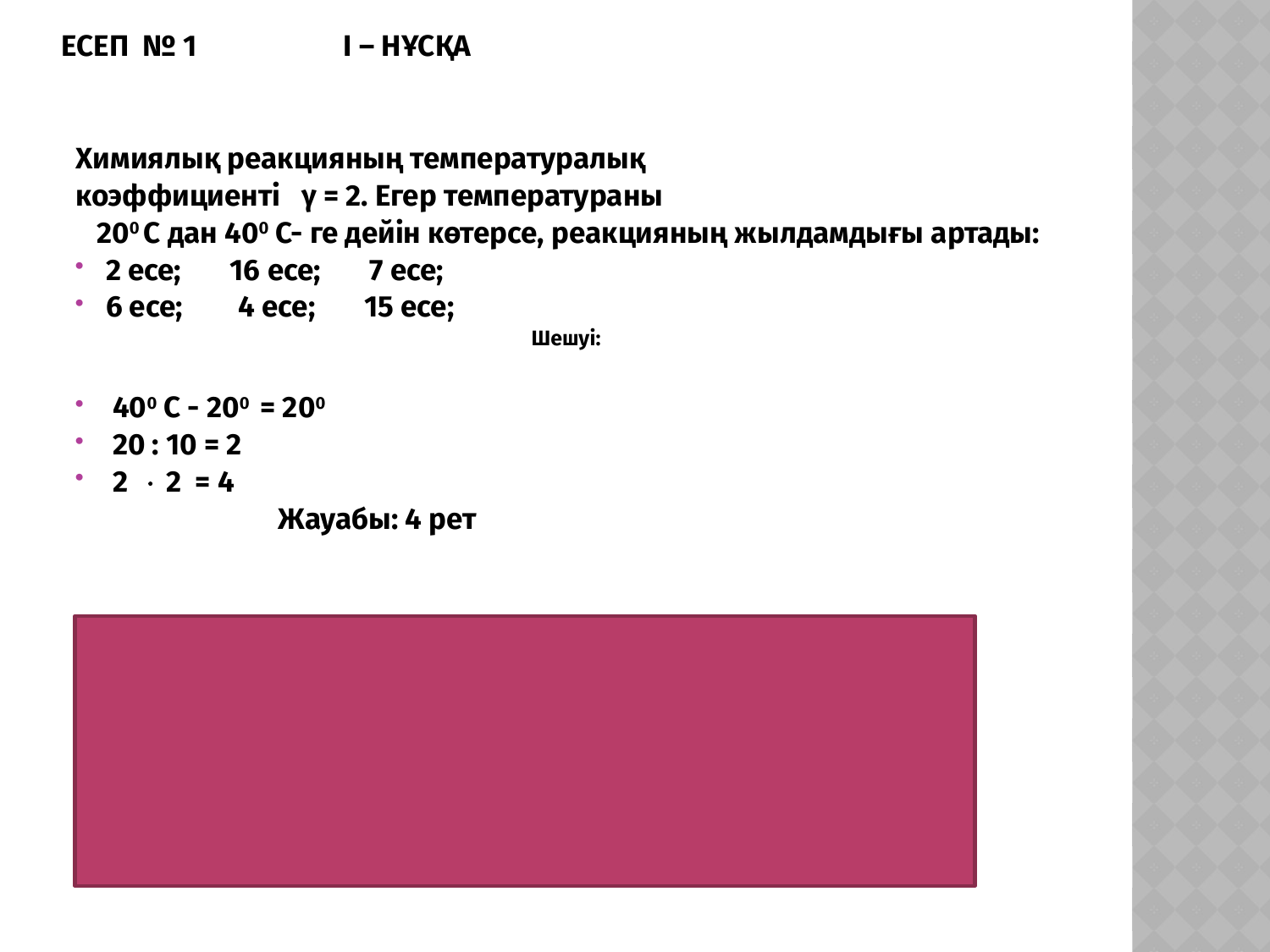

# Есеп  № 1                     І – нұсқа

Химиялық реакцияның температуралық
коэффициенті   γ = 2. Егер температураны
   200 С дан 400 С- ге дейін көтерсе, реакцияның жылдамдығы артады:
 2 есе;       16 есе;       7 есе;
 6 есе;        4 есе;       15 есе;
Шешуі:

  400 С - 200  = 200
  20 : 10 = 2
  2  ⋅ 2  = 4
                             Жауабы: 4 рет